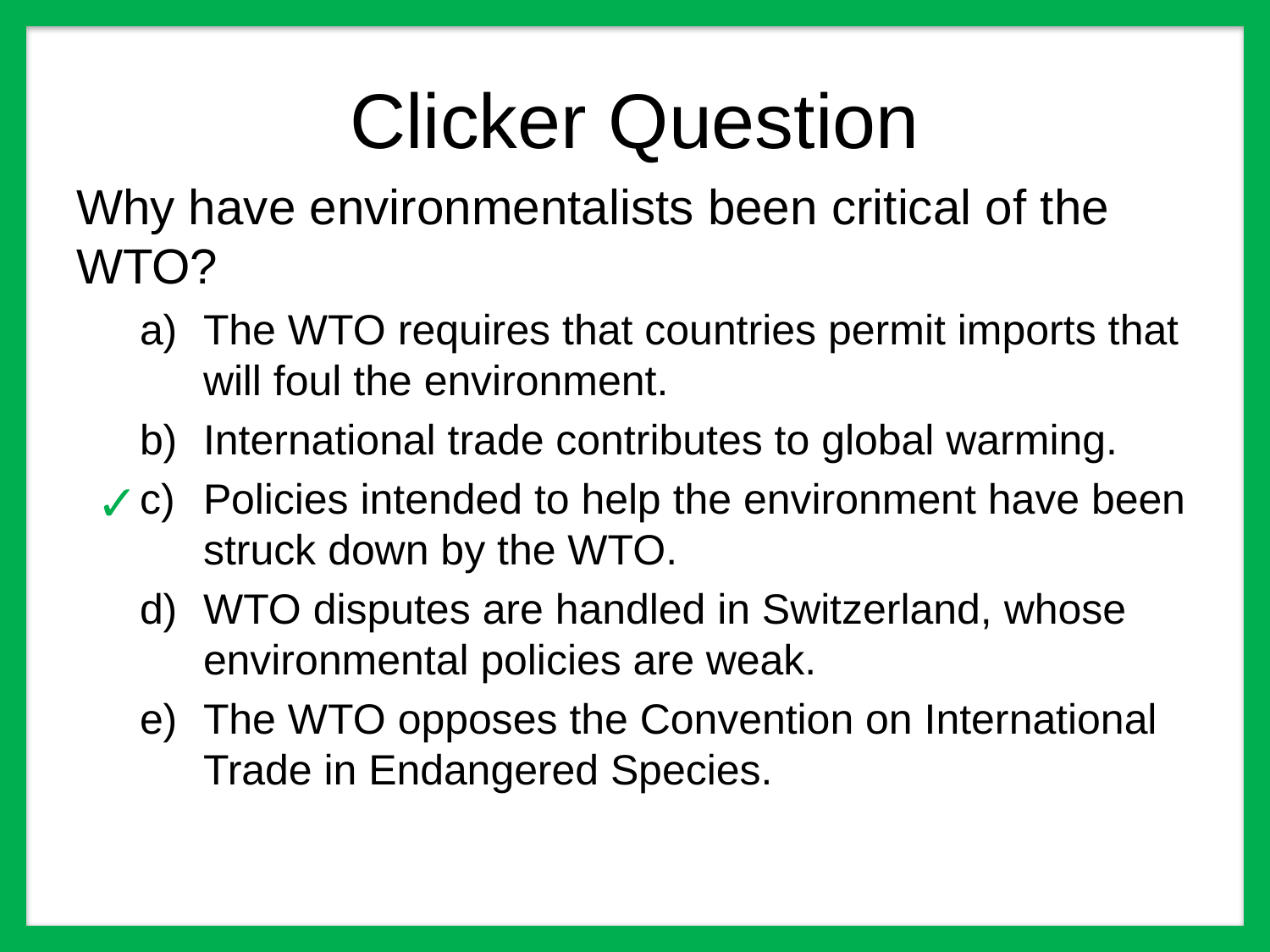

# Clicker Question
Why have environmentalists been critical of the WTO?
The WTO requires that countries permit imports that will foul the environment.
International trade contributes to global warming.
Policies intended to help the environment have been struck down by the WTO.
WTO disputes are handled in Switzerland, whose environmental policies are weak.
The WTO opposes the Convention on International Trade in Endangered Species.

✓